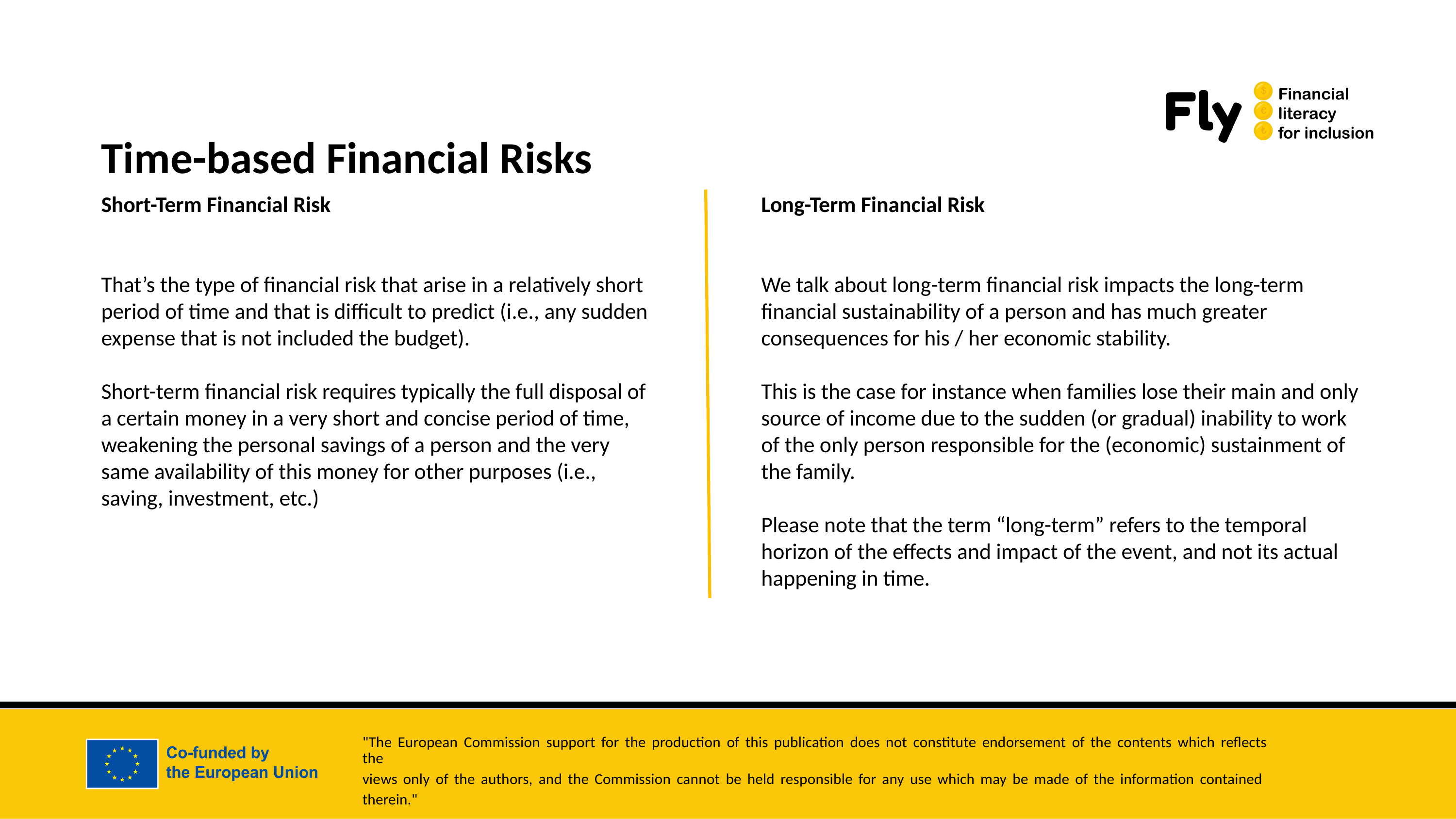

Time-based Financial Risks
Short-Term Financial Risk

That’s the type of financial risk that arise in a relatively short period of time and that is difficult to predict (i.e., any sudden expense that is not included the budget).

Short-term financial risk requires typically the full disposal of a certain money in a very short and concise period of time, weakening the personal savings of a person and the very same availability of this money for other purposes (i.e., saving, investment, etc.)
Long-Term Financial Risk

We talk about long-term financial risk impacts the long-term financial sustainability of a person and has much greater consequences for his / her economic stability.

This is the case for instance when families lose their main and only source of income due to the sudden (or gradual) inability to work of the only person responsible for the (economic) sustainment of the family.

Please note that the term “long-term” refers to the temporal horizon of the effects and impact of the event, and not its actual happening in time.